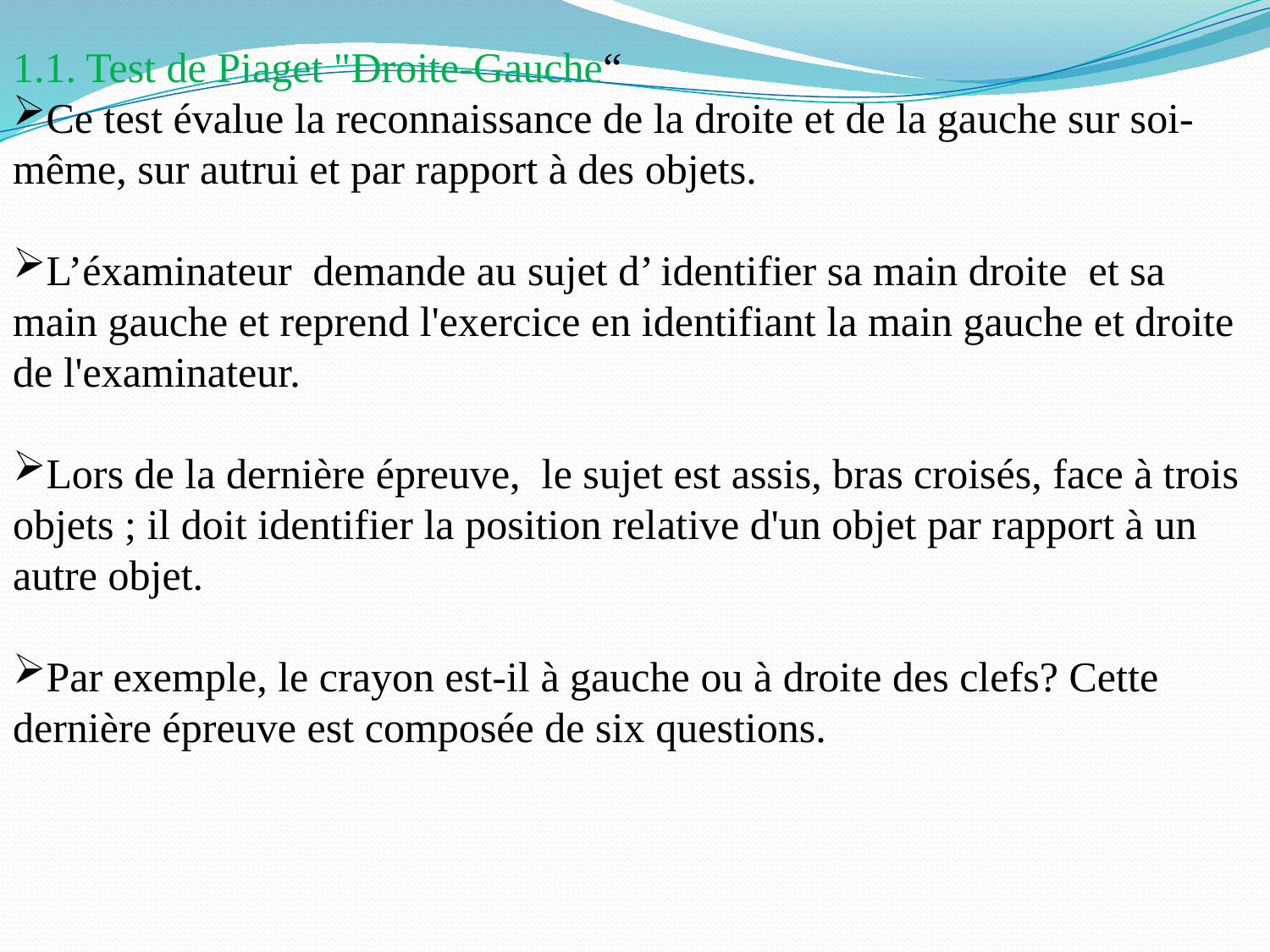

1.1. Test de Piaget "Droite-Gauche“
Ce test évalue la reconnaissance de la droite et de la gauche sur soi-même, sur autrui et par rapport à des objets.

L’éxaminateur  demande au sujet d’ identifier sa main droite  et sa main gauche et reprend l'exercice en identifiant la main gauche et droite de l'examinateur.

Lors de la dernière épreuve,  le sujet est assis, bras croisés, face à trois objets ; il doit identifier la position relative d'un objet par rapport à un autre objet.

Par exemple, le crayon est-il à gauche ou à droite des clefs? Cette dernière épreuve est composée de six questions.